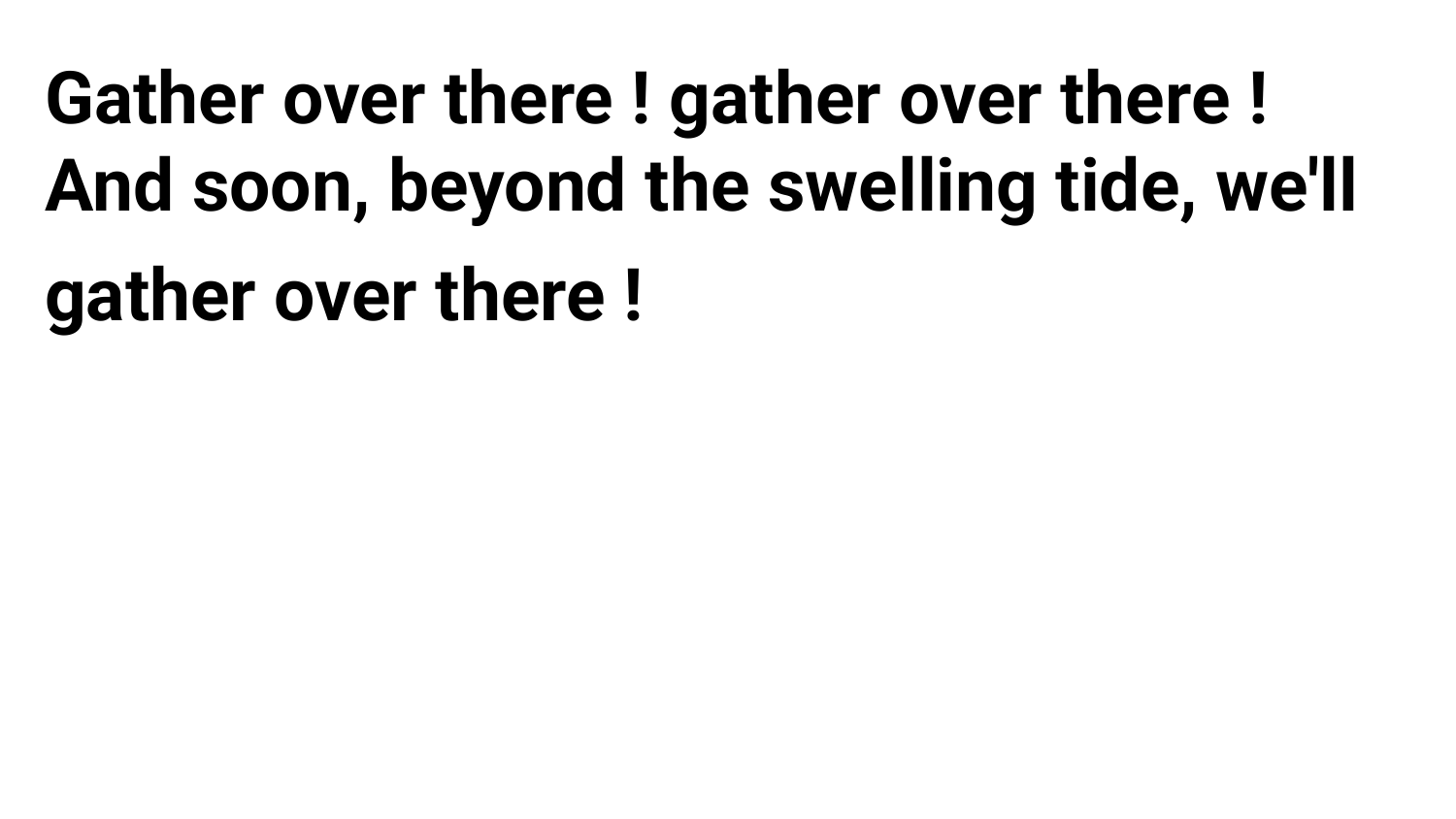

Gather over there ! gather over there !
And soon, beyond the swelling tide, we'll
gather over there !